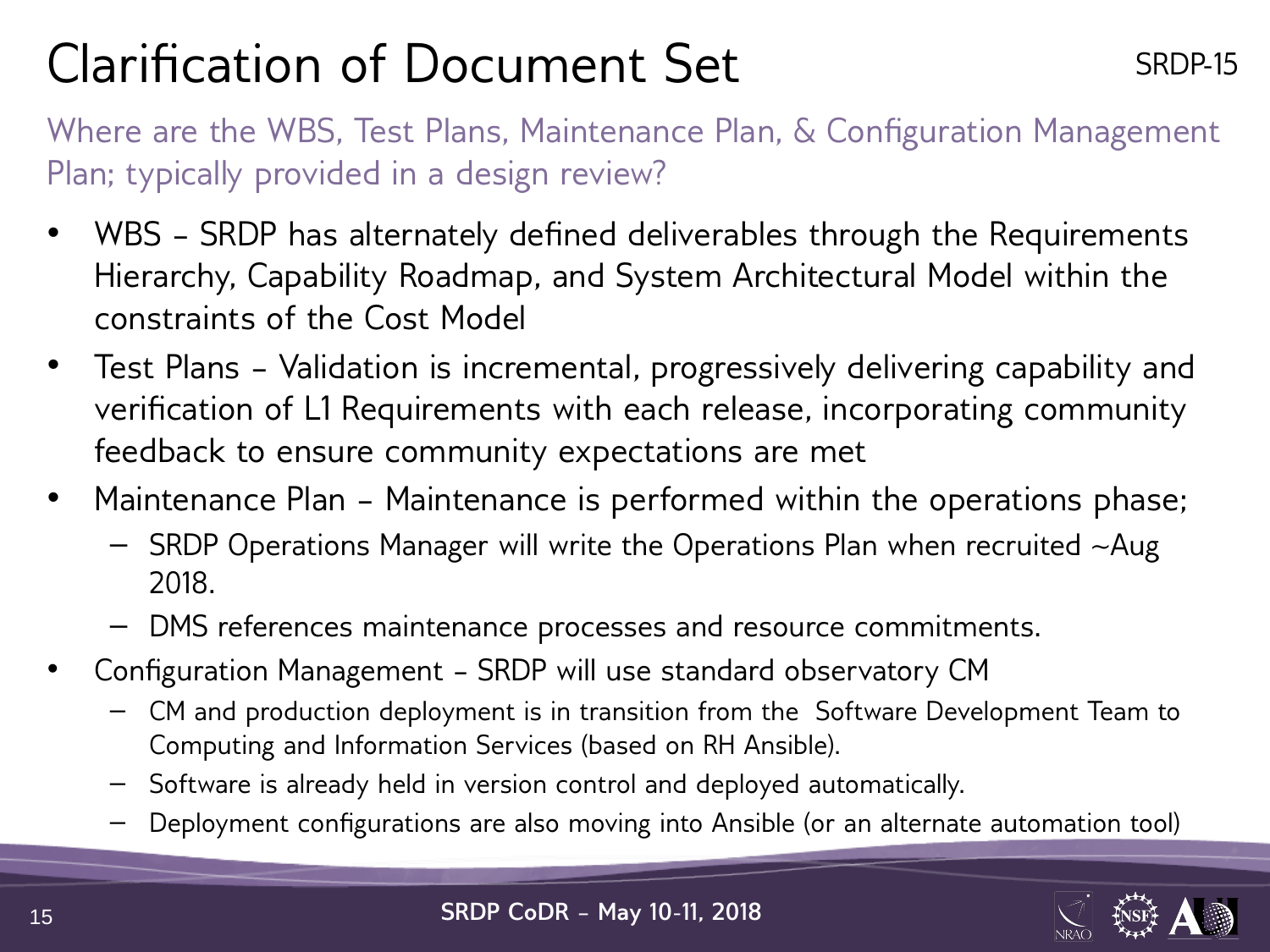

Clarification of Document Set
SRDP-15
Where are the WBS, Test Plans, Maintenance Plan, & Configuration Management Plan; typically provided in a design review?
WBS – SRDP has alternately defined deliverables through the Requirements Hierarchy, Capability Roadmap, and System Architectural Model within the constraints of the Cost Model
Test Plans – Validation is incremental, progressively delivering capability and verification of L1 Requirements with each release, incorporating community feedback to ensure community expectations are met
Maintenance Plan – Maintenance is performed within the operations phase;
SRDP Operations Manager will write the Operations Plan when recruited ~Aug 2018.
DMS references maintenance processes and resource commitments.
Configuration Management – SRDP will use standard observatory CM
CM and production deployment is in transition from the  Software Development Team to Computing and Information Services (based on RH Ansible).
Software is already held in version control and deployed automatically.
Deployment configurations are also moving into Ansible (or an alternate automation tool)